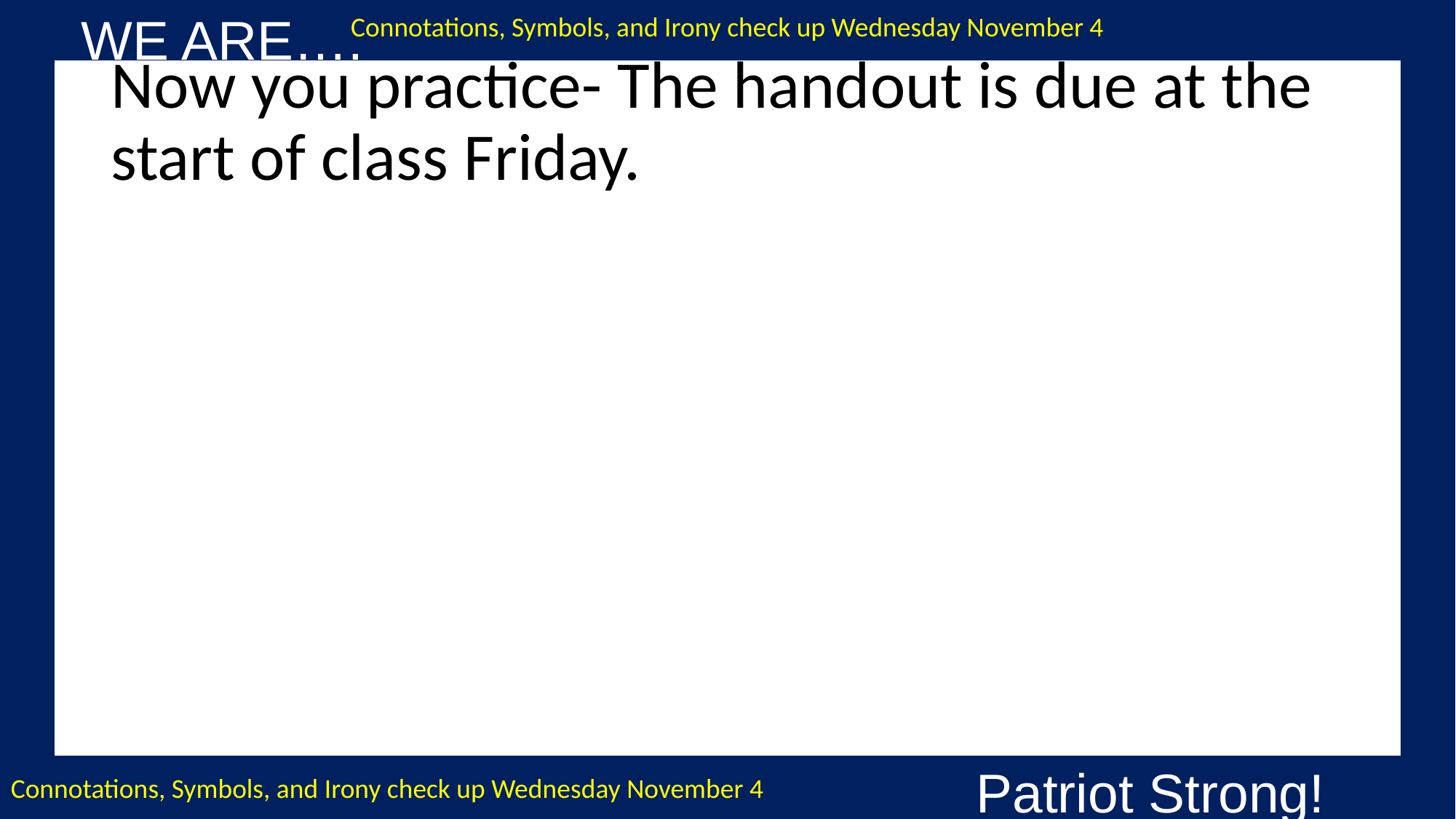

WE ARE….

Connotations, Symbols, and Irony check up Wednesday November 4

# Now you practice- The handout is due at the start of class Friday.
Patriot Strong!
Connotations, Symbols, and Irony check up Wednesday November 4